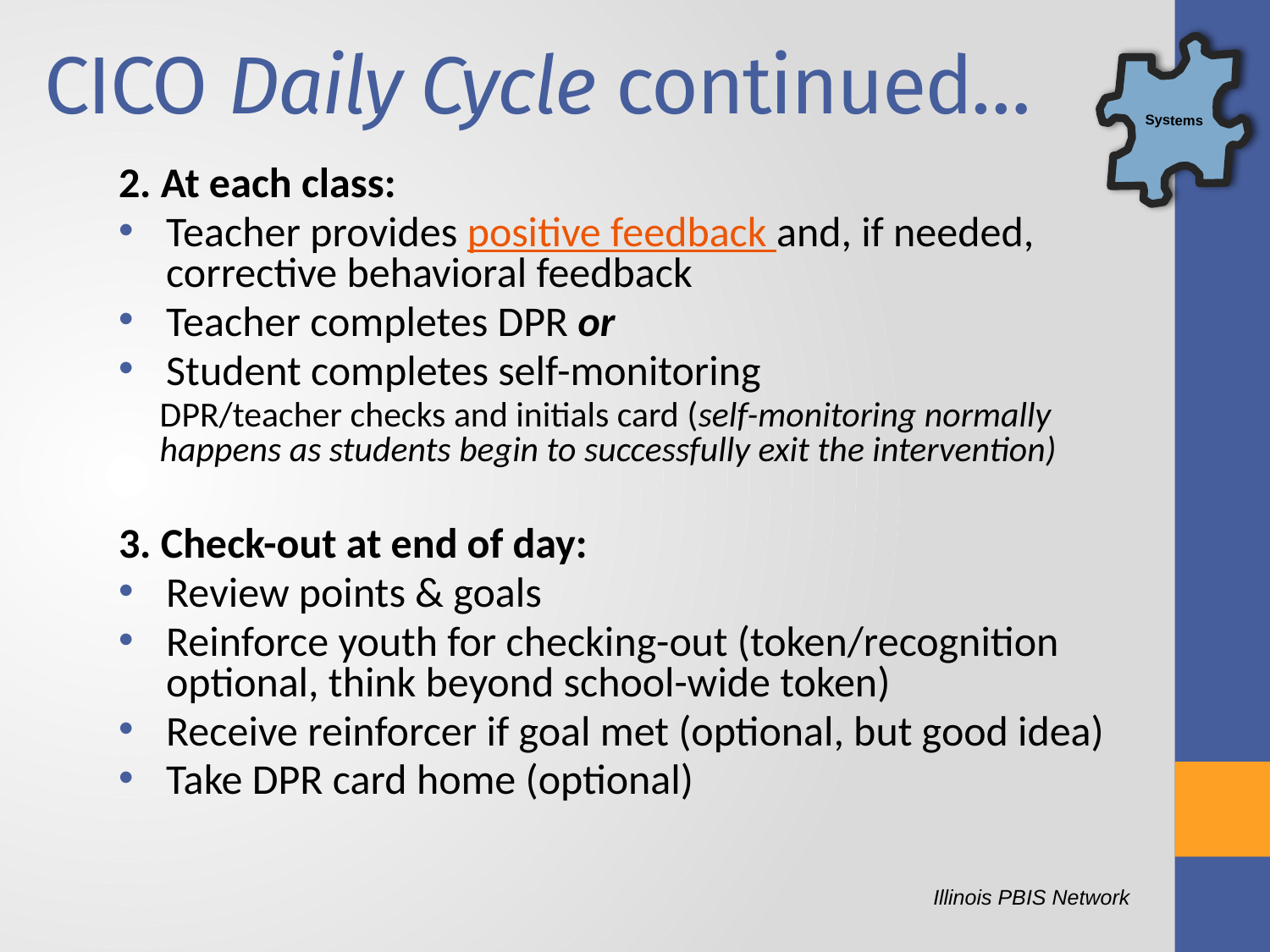

# CICO Daily Cycle continued…

Systems
2. At each class:
Teacher provides positive feedback and, if needed, corrective behavioral feedback
Teacher completes DPR or
Student completes self-monitoring
DPR/teacher checks and initials card (self-monitoring normally happens as students begin to successfully exit the intervention)

3. Check-out at end of day:
Review points & goals
Reinforce youth for checking-out (token/recognition optional, think beyond school-wide token)
Receive reinforcer if goal met (optional, but good idea)
Take DPR card home (optional)
Illinois PBIS Network